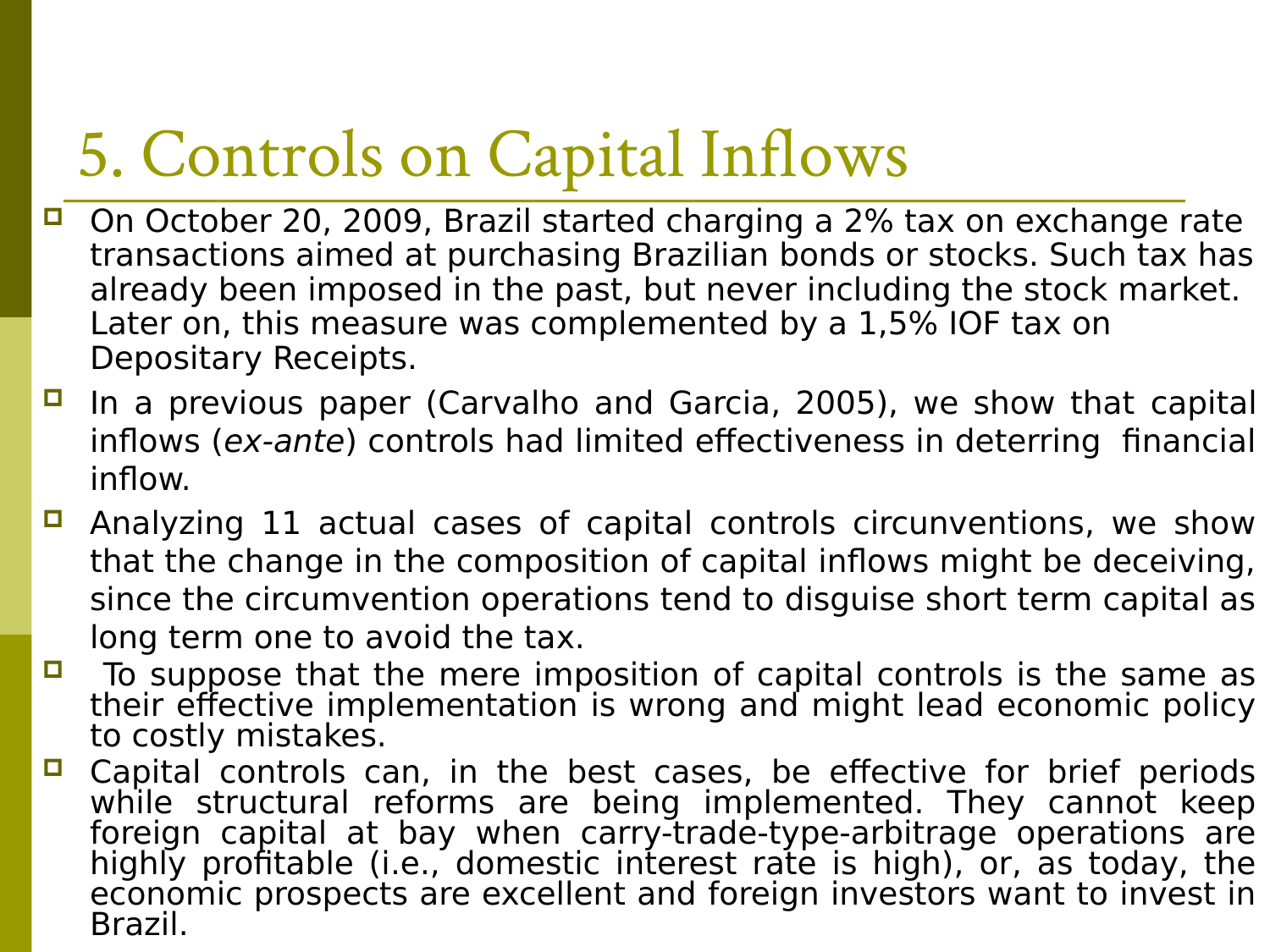

# 5. Controls on Capital Inflows
On October 20, 2009, Brazil started charging a 2% tax on exchange rate transactions aimed at purchasing Brazilian bonds or stocks. Such tax has already been imposed in the past, but never including the stock market. Later on, this measure was complemented by a 1,5% IOF tax on Depositary Receipts.
In a previous paper (Carvalho and Garcia, 2005), we show that capital inflows (ex-ante) controls had limited effectiveness in deterring  financial inflow.
Analyzing 11 actual cases of capital controls circunventions, we show that the change in the composition of capital inflows might be deceiving, since the circumvention operations tend to disguise short term capital as long term one to avoid the tax.
 To suppose that the mere imposition of capital controls is the same as their effective implementation is wrong and might lead economic policy to costly mistakes.
Capital controls can, in the best cases, be effective for brief periods while structural reforms are being implemented. They cannot keep foreign capital at bay when carry-trade-type-arbitrage operations are highly profitable (i.e., domestic interest rate is high), or, as today, the economic prospects are excellent and foreign investors want to invest in Brazil.